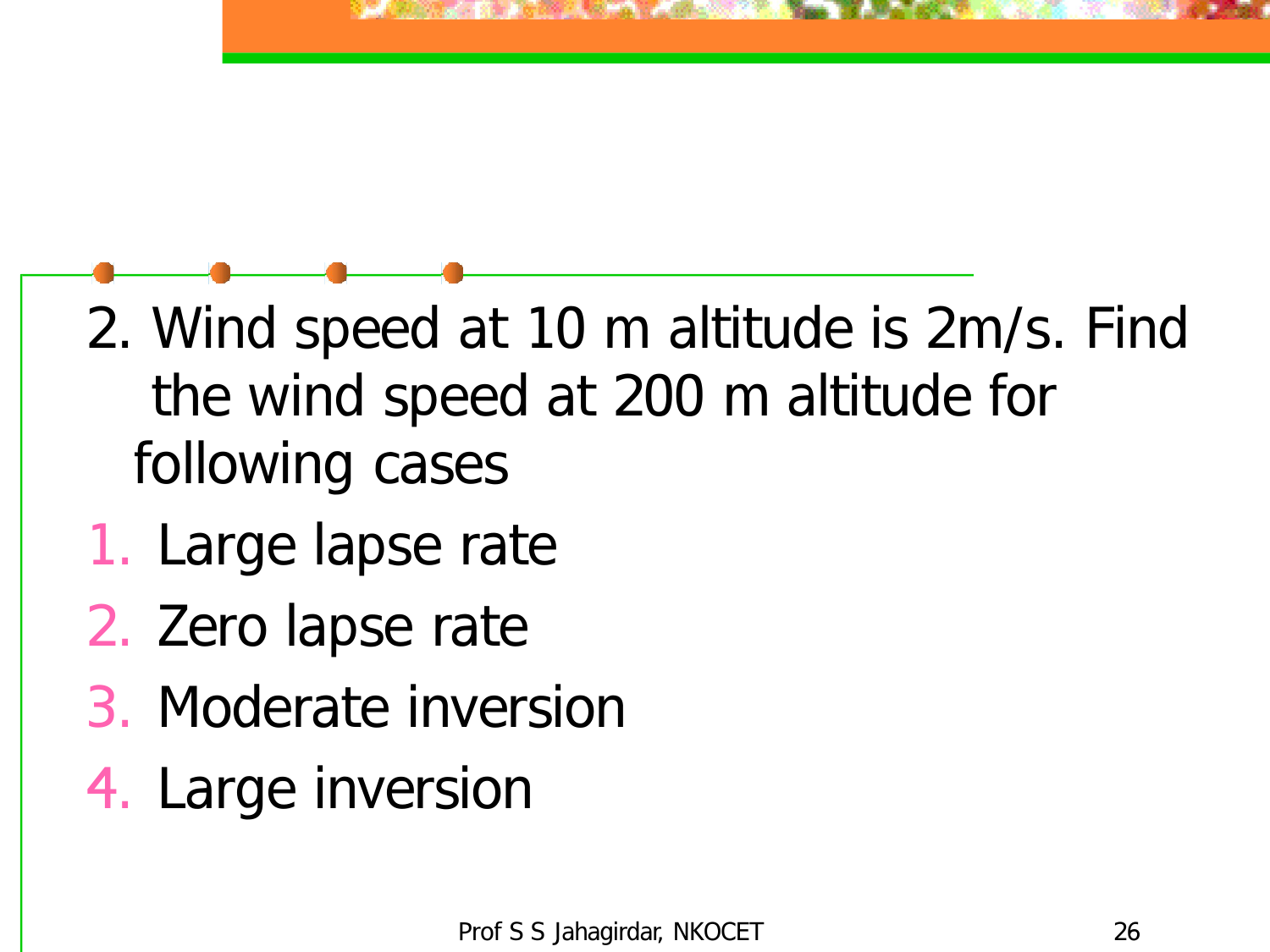

2. Wind speed at 10 m altitude is 2m/s. Find  the wind speed at 200 m altitude for  following cases
Large lapse rate
Zero lapse rate
Moderate inversion
Large inversion
Prof S S Jahagirdar, NKOCET
26